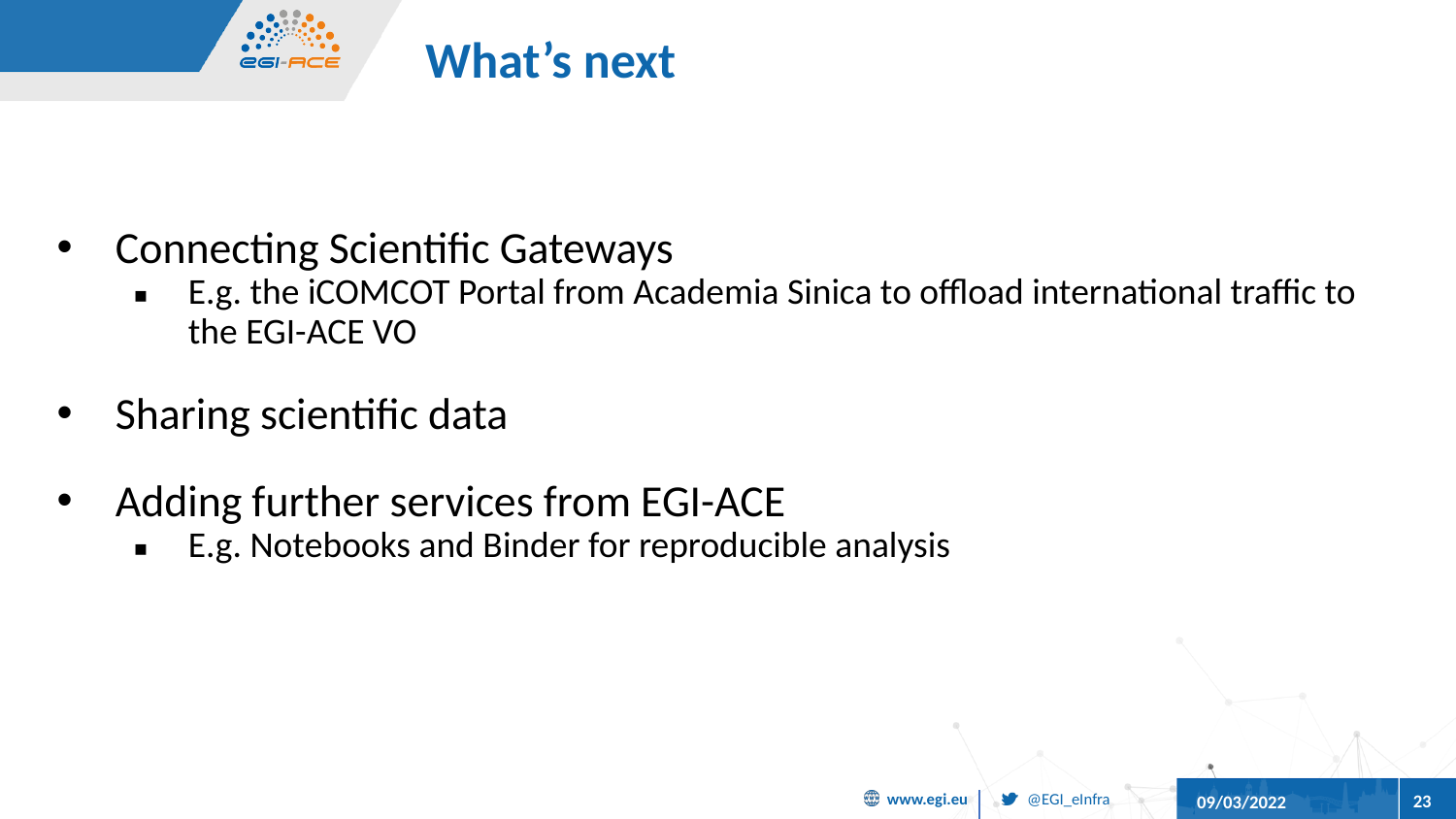

# What’s next

Connecting Scientific Gateways
E.g. the iCOMCOT Portal from Academia Sinica to offload international traffic to the EGI-ACE VO
Sharing scientific data
Adding further services from EGI-ACE
E.g. Notebooks and Binder for reproducible analysis